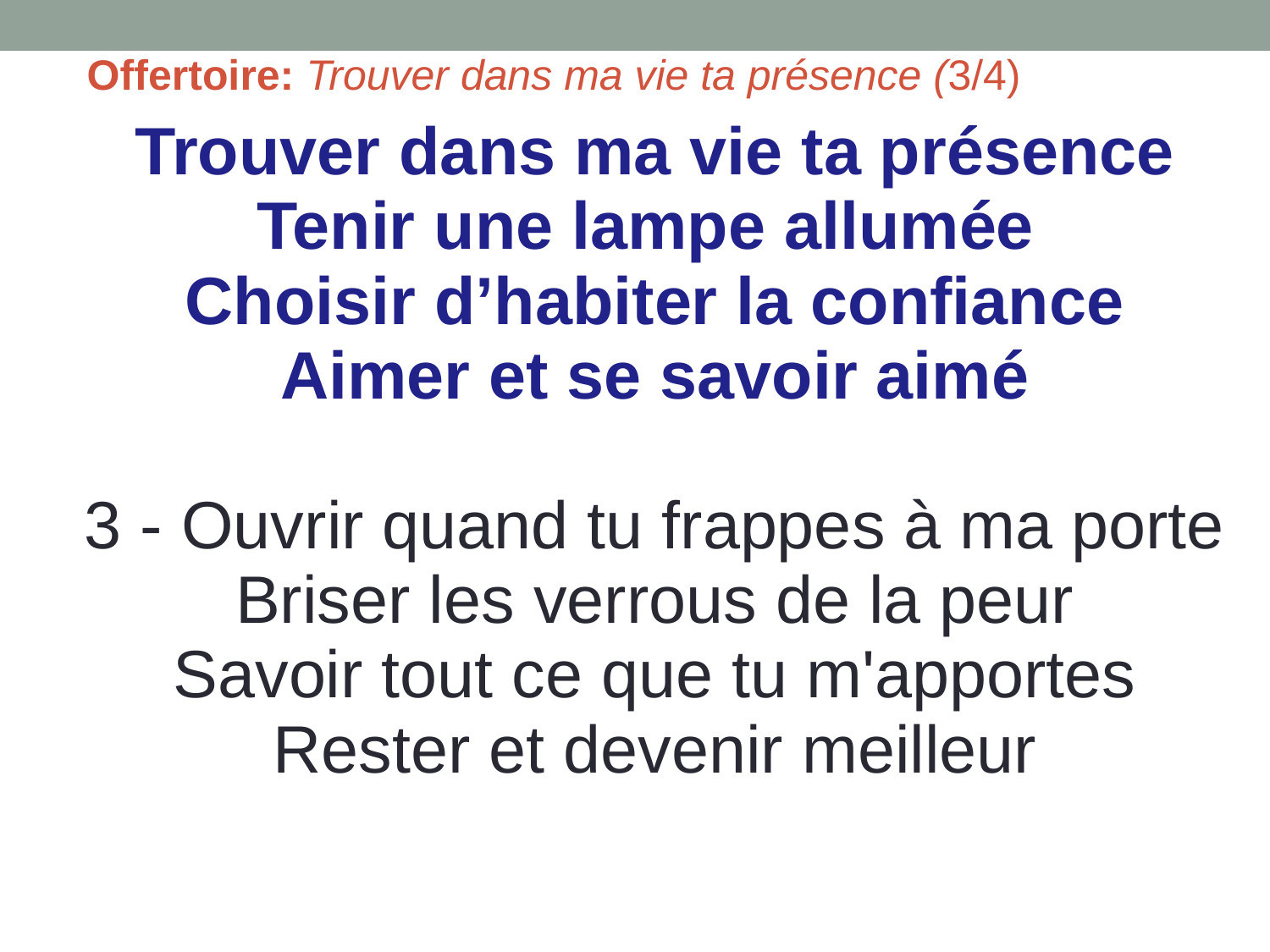

Offertoire: Trouver dans ma vie ta présence (3/4)
# Trouver dans ma vie ta présence Tenir une lampe allumée Choisir d’habiter la confiance Aimer et se savoir aimé 3 - Ouvrir quand tu frappes à ma porte Briser les verrous de la peur Savoir tout ce que tu m'apportes Rester et devenir meilleur